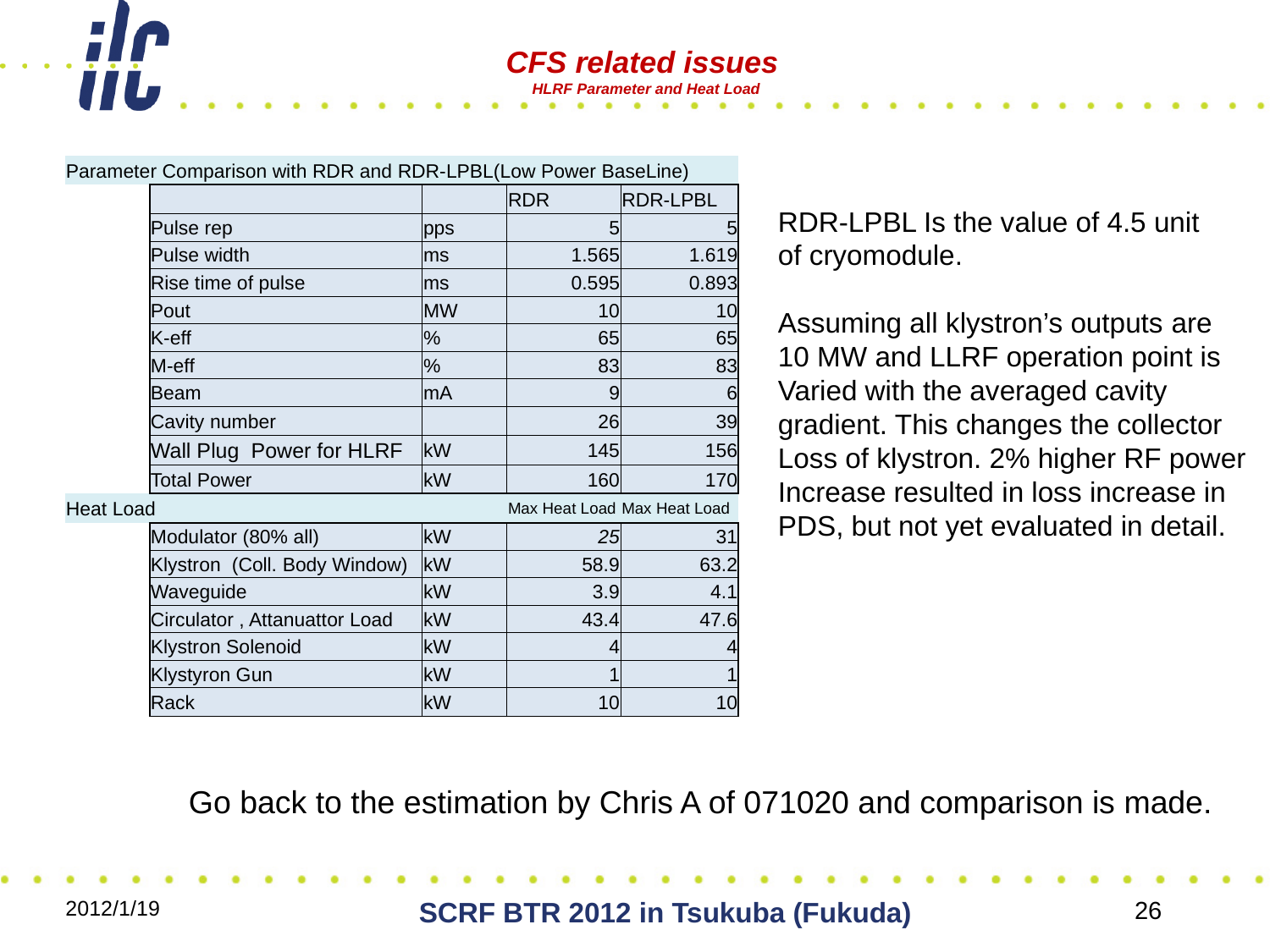

# CFS related issues HLRF Parameter and Heat Load
| Parameter Comparison with RDR and RDR-LPBL(Low Power BaseLine) |  |  |  |  |
| --- | --- | --- | --- | --- |
|  |  |  | RDR | RDR-LPBL |
|  | Pulse rep | pps | 5 | 5 |
|  | Pulse width | ms | 1.565 | 1.619 |
|  | Rise time of pulse | ms | 0.595 | 0.893 |
|  | Pout | MW | 10 | 10 |
|  | K-eff | % | 65 | 65 |
|  | M-eff | % | 83 | 83 |
|  | Beam | mA | 9 | 6 |
|  | Cavity number |  | 26 | 39 |
|  | Wall Plug Power for HLRF | kW | 145 | 156 |
|  | Total Power | kW | 160 | 170 |
| Heat Load |  |  | Max Heat Load | Max Heat Load |
|  | Modulator (80% all) | kW | 25 | 31 |
|  | Klystron (Coll. Body Window) | kW | 58.9 | 63.2 |
|  | Waveguide | kW | 3.9 | 4.1 |
|  | Circulator , Attanuattor Load | kW | 43.4 | 47.6 |
|  | Klystron Solenoid | kW | 4 | 4 |
|  | Klystyron Gun | kW | 1 | 1 |
|  | Rack | kW | 10 | 10 |
RDR-LPBL Is the value of 4.5 unit
of cryomodule.

Assuming all klystron’s outputs are
10 MW and LLRF operation point is
Varied with the averaged cavity
gradient. This changes the collector
Loss of klystron. 2% higher RF power
Increase resulted in loss increase in
PDS, but not yet evaluated in detail.

Go back to the estimation by Chris A of 071020 and comparison is made.
2012/1/19
SCRF BTR 2012 in Tsukuba (Fukuda)
26